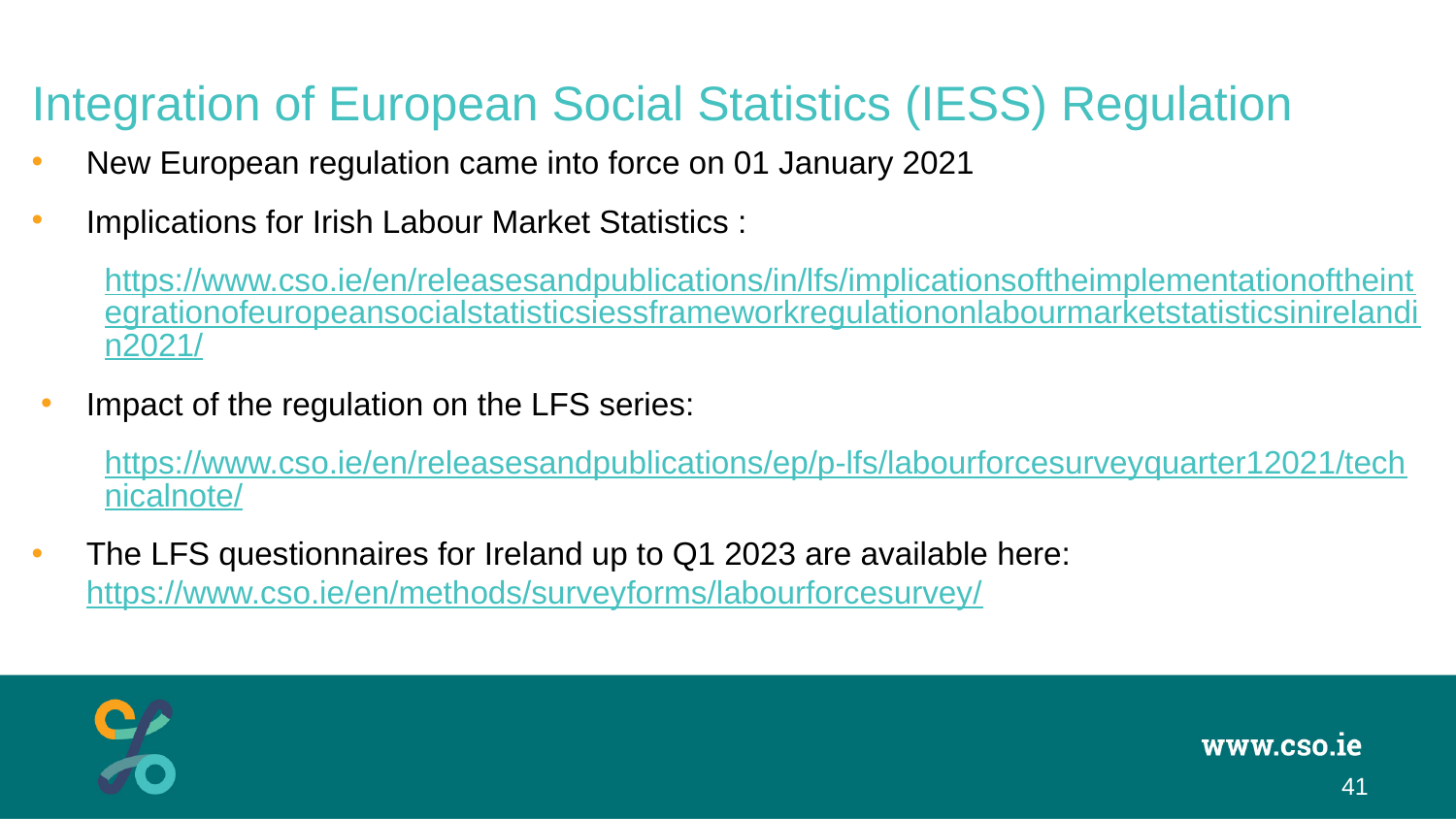

# Integration of European Social Statistics (IESS) Regulation
New European regulation came into force on 01 January 2021
Implications for Irish Labour Market Statistics :
https://www.cso.ie/en/releasesandpublications/in/lfs/implicationsoftheimplementationoftheintegrationofeuropeansocialstatisticsiessframeworkregulationonlabourmarketstatisticsinirelandin2021/
Impact of the regulation on the LFS series:
https://www.cso.ie/en/releasesandpublications/ep/p-lfs/labourforcesurveyquarter12021/technicalnote/
The LFS questionnaires for Ireland up to Q1 2023 are available here: https://www.cso.ie/en/methods/surveyforms/labourforcesurvey/
41